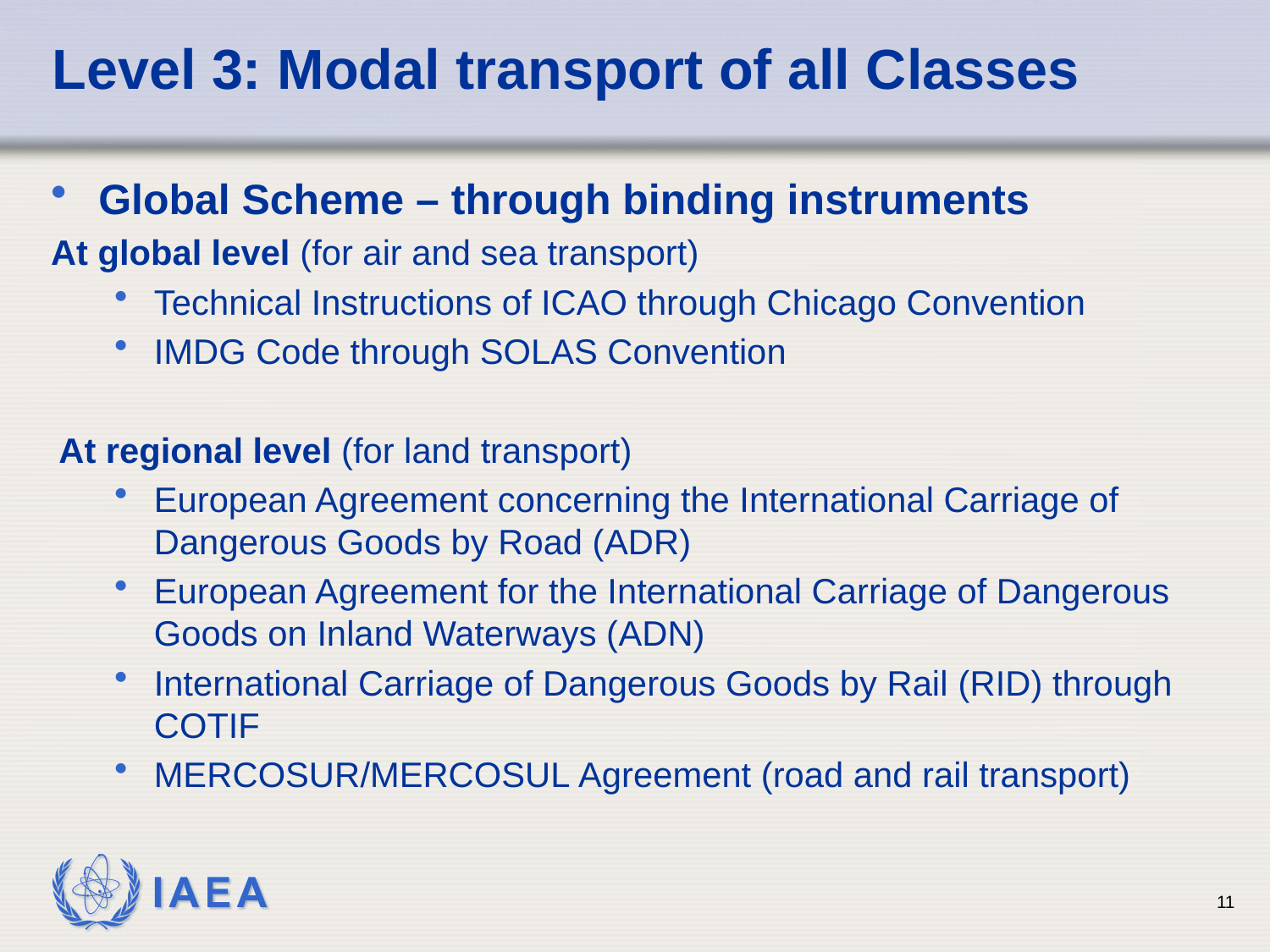

# Level 3: Modal transport of all Classes
Global Scheme – through binding instruments
At global level (for air and sea transport)
Technical Instructions of ICAO through Chicago Convention
IMDG Code through SOLAS Convention

At regional level (for land transport)
European Agreement concerning the International Carriage of Dangerous Goods by Road (ADR)
European Agreement for the International Carriage of Dangerous Goods on Inland Waterways (ADN)
International Carriage of Dangerous Goods by Rail (RID) through COTIF
MERCOSUR/MERCOSUL Agreement (road and rail transport)

11